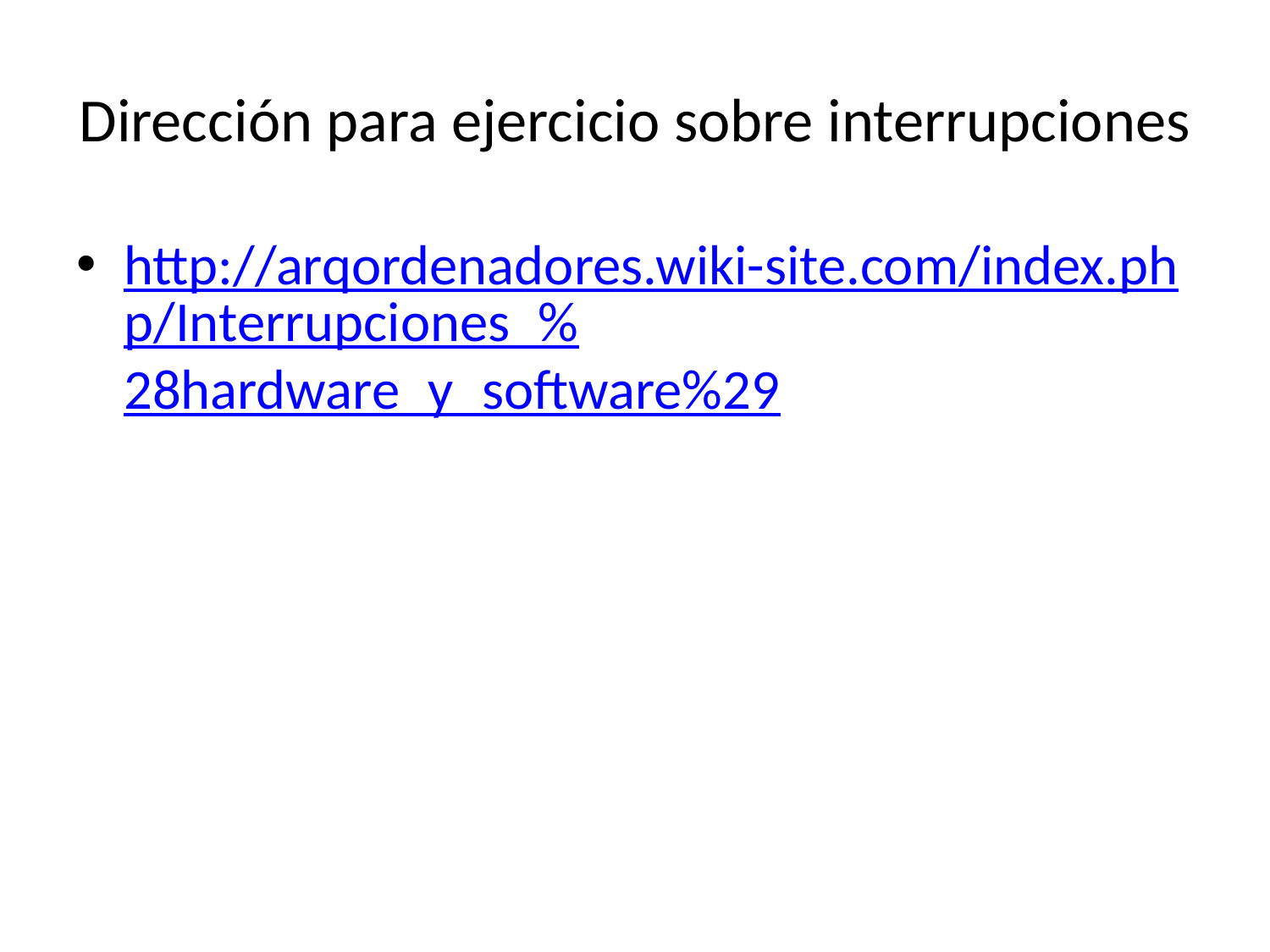

# Dirección para ejercicio sobre interrupciones
http://arqordenadores.wiki-site.com/index.php/Interrupciones_%28hardware_y_software%29